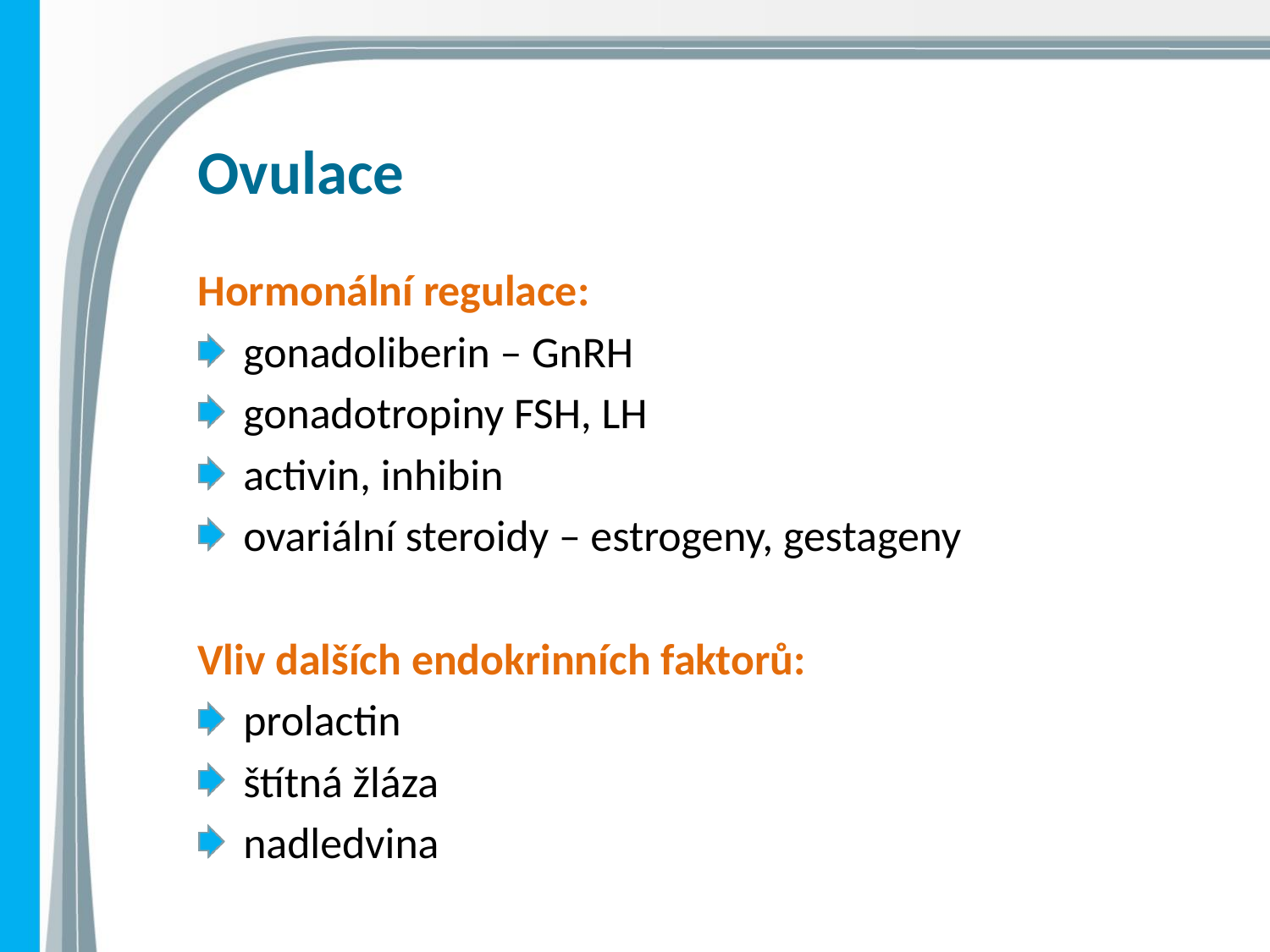

# Ovulace

Hormonální regulace:
 gonadoliberin – GnRH
 gonadotropiny FSH, LH
 activin, inhibin
 ovariální steroidy – estrogeny, gestageny

Vliv dalších endokrinních faktorů:
 prolactin
 štítná žláza
 nadledvina